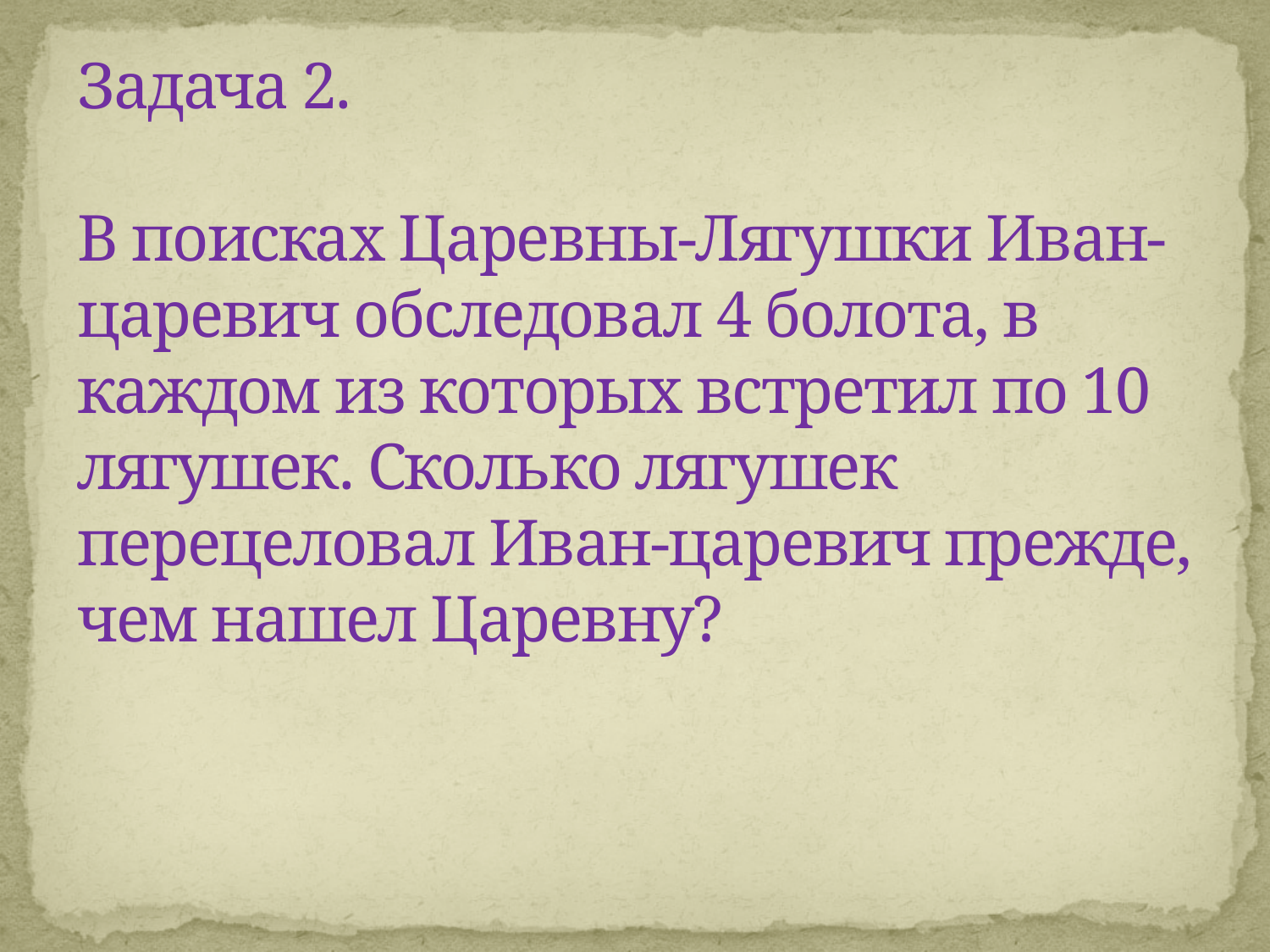

# Задача 2. В поисках Царевны-Лягушки Иван-царевич обследовал 4 болота, в каждом из которых встретил по 10 лягушек. Сколько лягушек перецеловал Иван-царевич прежде, чем нашел Царевну?